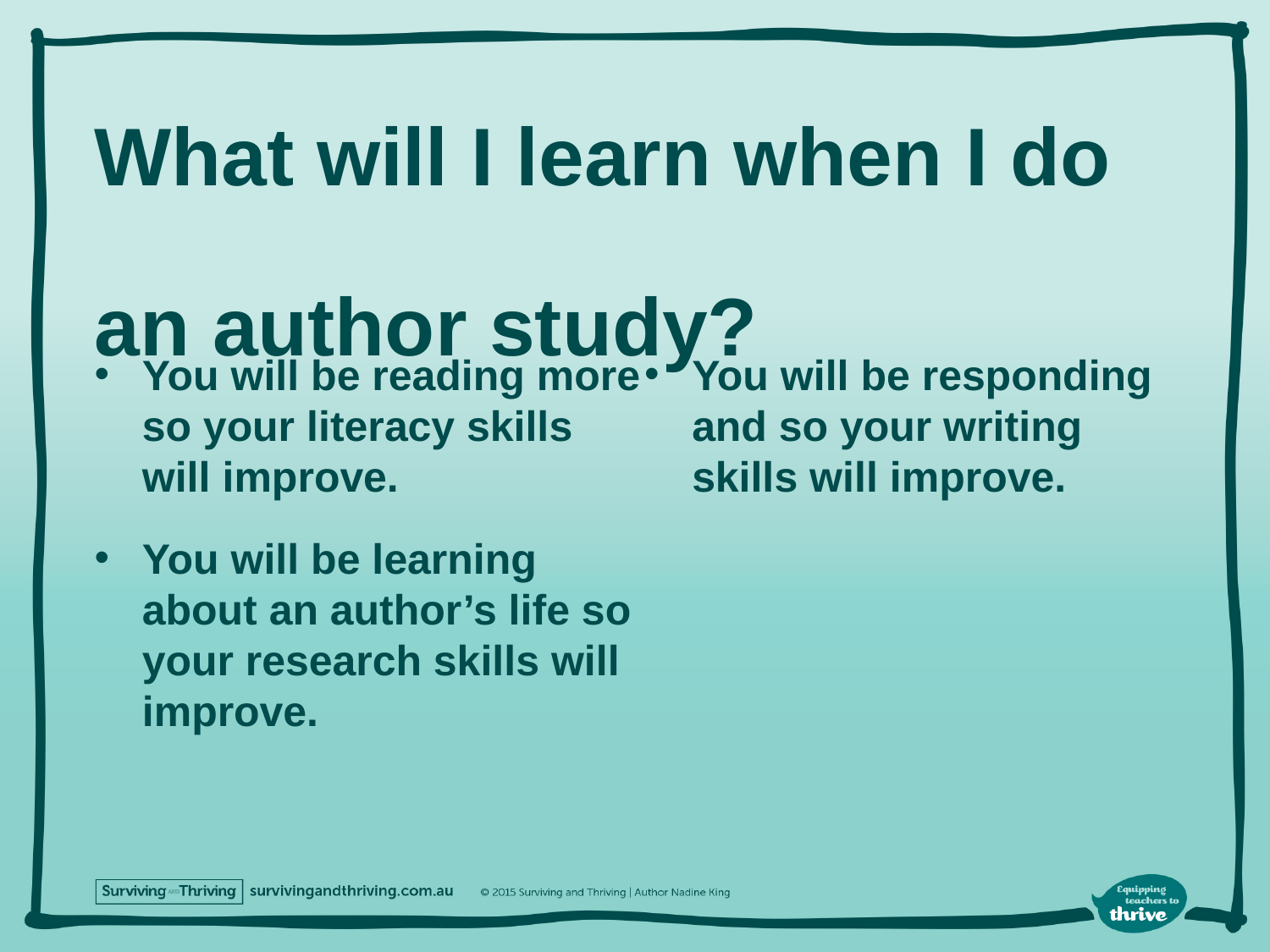

# What will I learn when I do an author study?
You will be reading more so your literacy skills will improve.
You will be learning about an author’s life so your research skills will improve.
You will be responding and so your writing skills will improve.